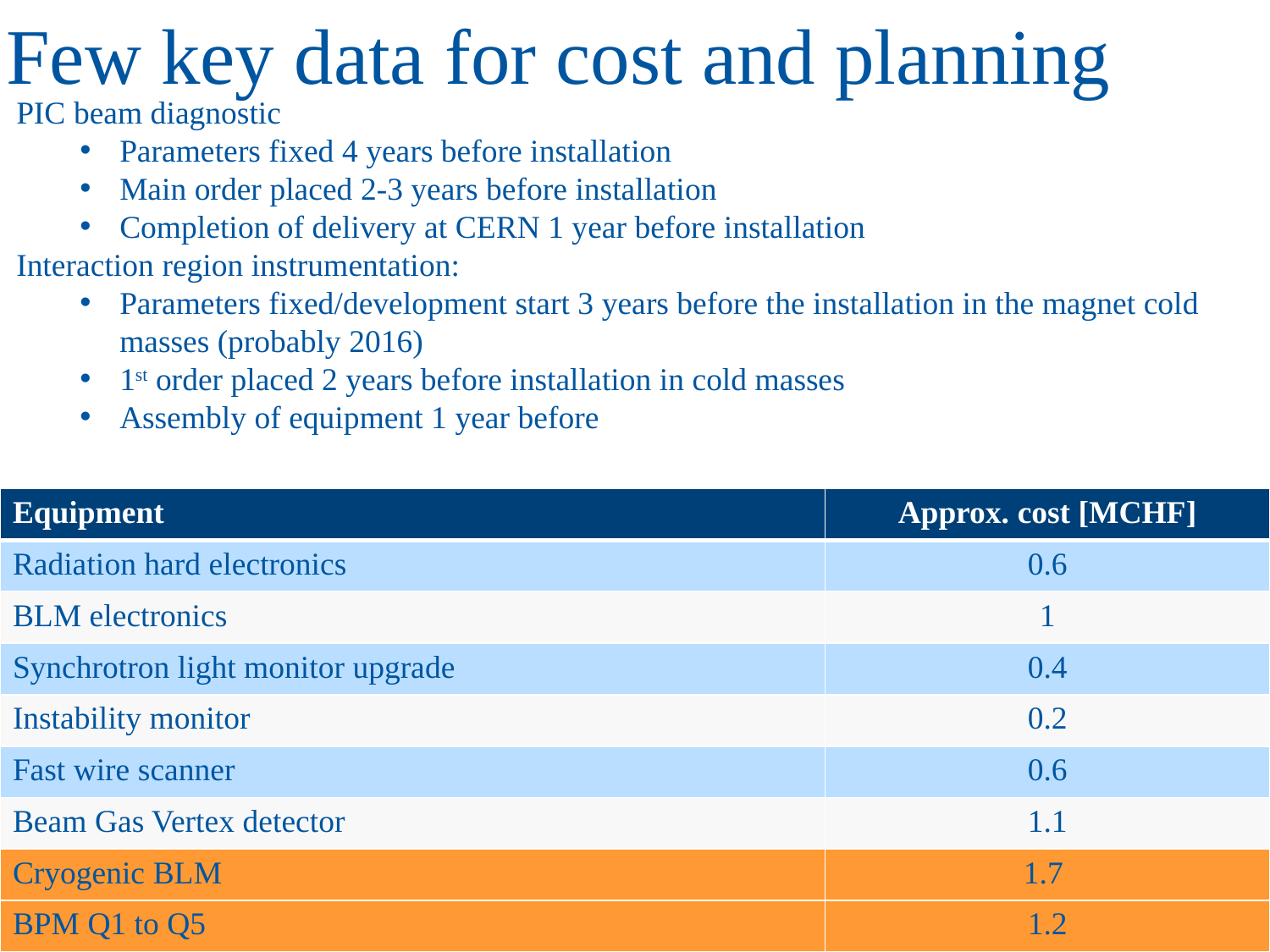

# Few key data for cost and planning
PIC beam diagnostic
Parameters fixed 4 years before installation
Main order placed 2-3 years before installation
Completion of delivery at CERN 1 year before installation
Interaction region instrumentation:
Parameters fixed/development start 3 years before the installation in the magnet cold masses (probably 2016)
1st order placed 2 years before installation in cold masses
Assembly of equipment 1 year before

| Equipment | Approx. cost [MCHF] |
| --- | --- |
| Radiation hard electronics | 0.6 |
| BLM electronics | 1 |
| Synchrotron light monitor upgrade | 0.4 |
| Instability monitor | 0.2 |
| Fast wire scanner | 0.6 |
| Beam Gas Vertex detector | 1.1 |
| Cryogenic BLM | 1.7 |
| BPM Q1 to Q5 | 1.2 |